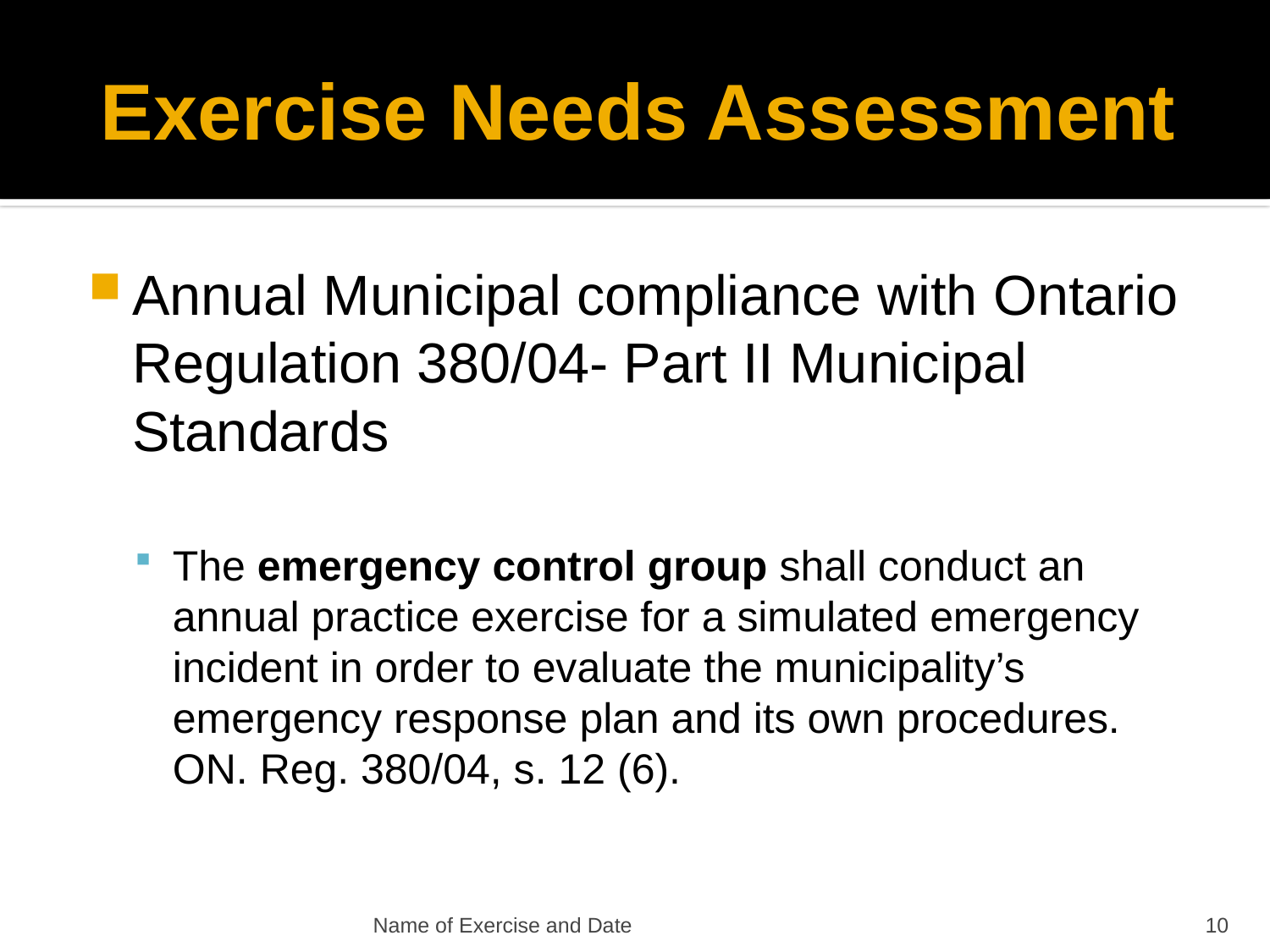

# Exercise Needs Assessment
Annual Municipal compliance with Ontario Regulation 380/04- Part II Municipal Standards

The emergency control group shall conduct an annual practice exercise for a simulated emergency incident in order to evaluate the municipality’s emergency response plan and its own procedures. ON. Reg. 380/04, s. 12 (6).

Name of Exercise and Date
10